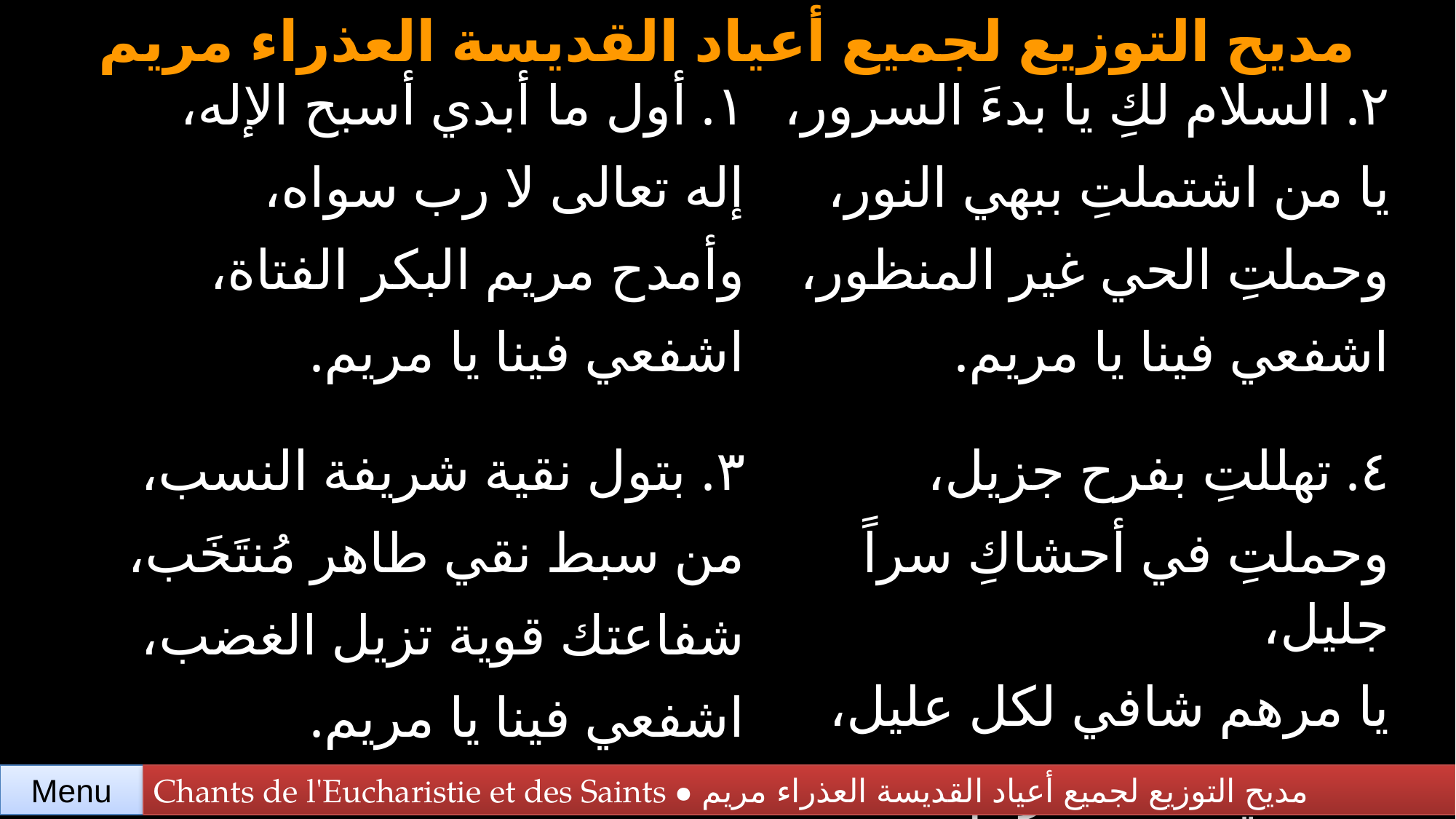

مديح التوزيع لجميع أعياد القديسة العذراء مريم
| ١. أول ما أبدي أسبح الإله، إله تعالى لا رب سواه، وأمدح مريم البكر الفتاة، اشفعي فينا يا مريم. | ٢. السلام لكِ يا بدءَ السرور، يا من اشتملتِ ببهي النور، وحملتِ الحي غير المنظور، اشفعي فينا يا مريم. |
| --- | --- |
| ٣. بتول نقية شريفة النسب، من سبط نقي طاهر مُنتَخَب، شفاعتك قوية تزيل الغضب، اشفعي فينا يا مريم. | ٤. تهللتِ بفرح جزيل، وحملتِ في أحشاكِ سراً جليل، يا مرهم شافي لكل عليل، اشفعي فينا يا مريم. |
Chants de l'Eucharistie et des Saints • مديح التوزيع لجميع أعياد القديسة العذراء مريم
Menu